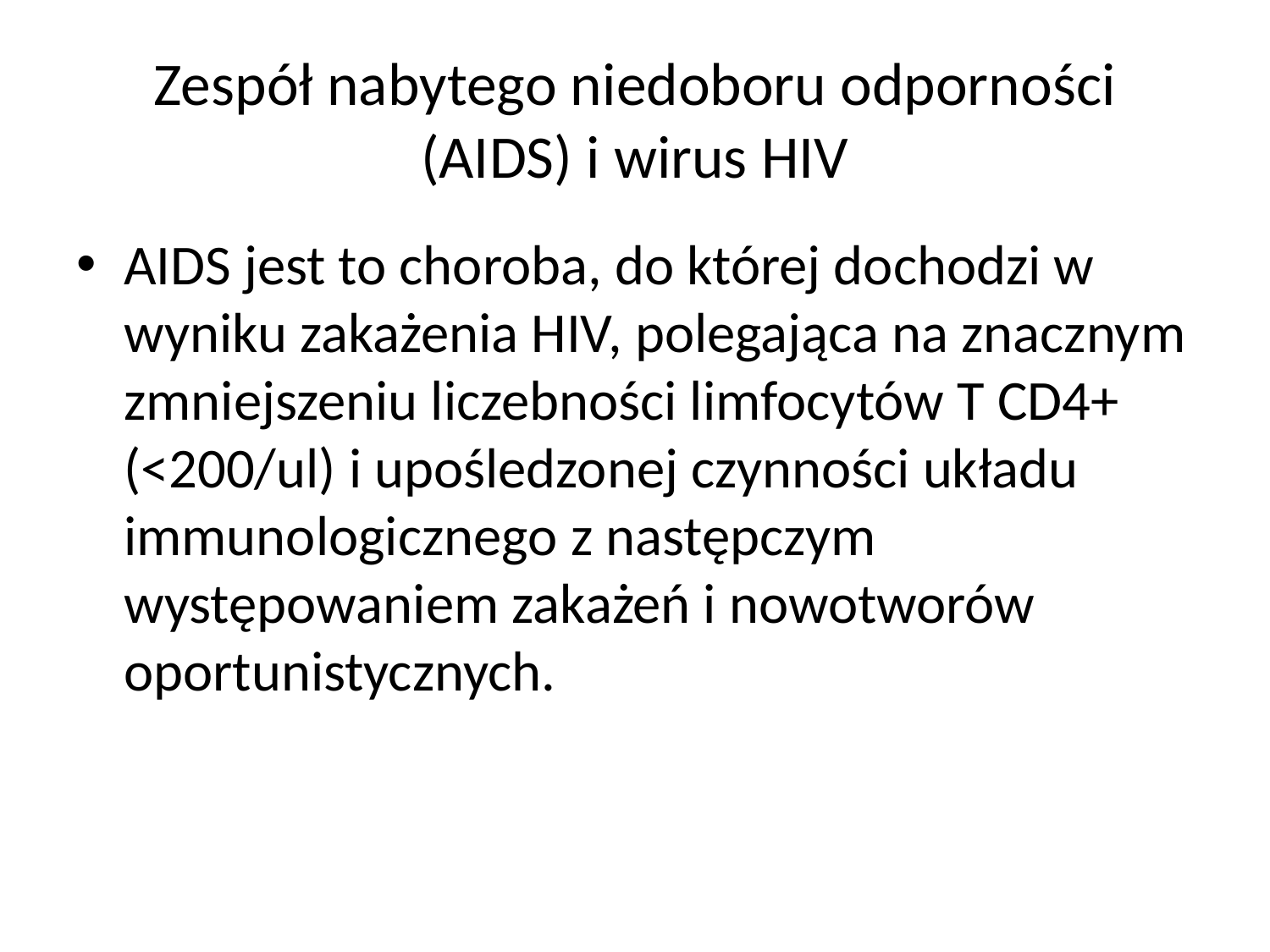

# Zespół nabytego niedoboru odporności (AIDS) i wirus HIV
AIDS jest to choroba, do której dochodzi w wyniku zakażenia HIV, polegająca na znacznym zmniejszeniu liczebności limfocytów T CD4+ (<200/ul) i upośledzonej czynności układu immunologicznego z następczym występowaniem zakażeń i nowotworów oportunistycznych.